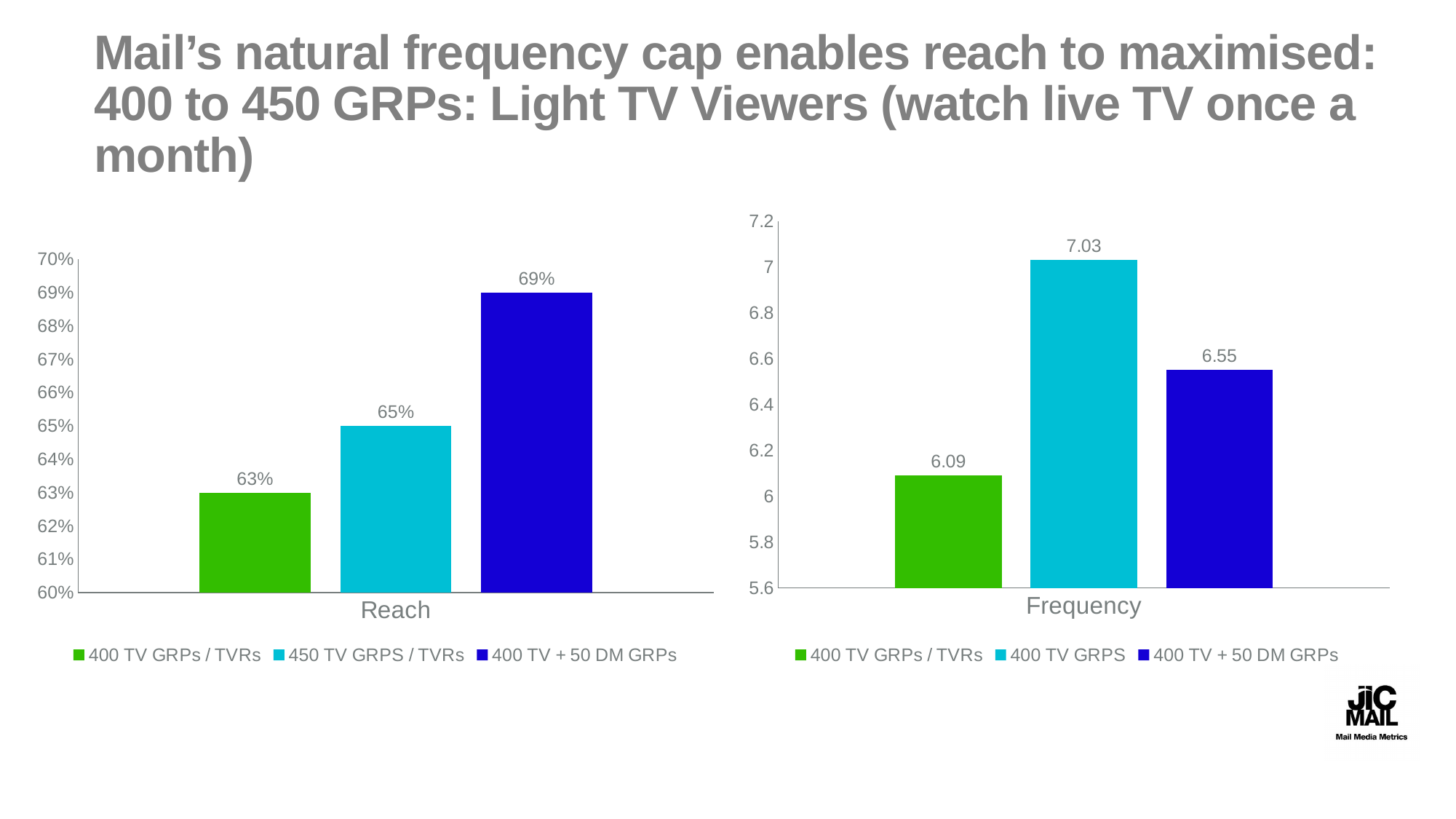

Mail’s natural frequency cap enables reach to maximised: 400 to 450 GRPs: Light TV Viewers (watch live TV once a month)

### Chart:

| Category | 400 TV GRPs / TVRs | 400 TV GRPS | 400 TV + 50 DM GRPs |
|---|---|---|---|
| Frequency | 6.09 | 7.03 | 6.55 |

### Chart:

| Category | 400 TV GRPs / TVRs | 450 TV GRPS / TVRs | 400 TV + 50 DM GRPs |
|---|---|---|---|
| Reach | 0.63 | 0.65 | 0.69 |
© JICMAIL
11